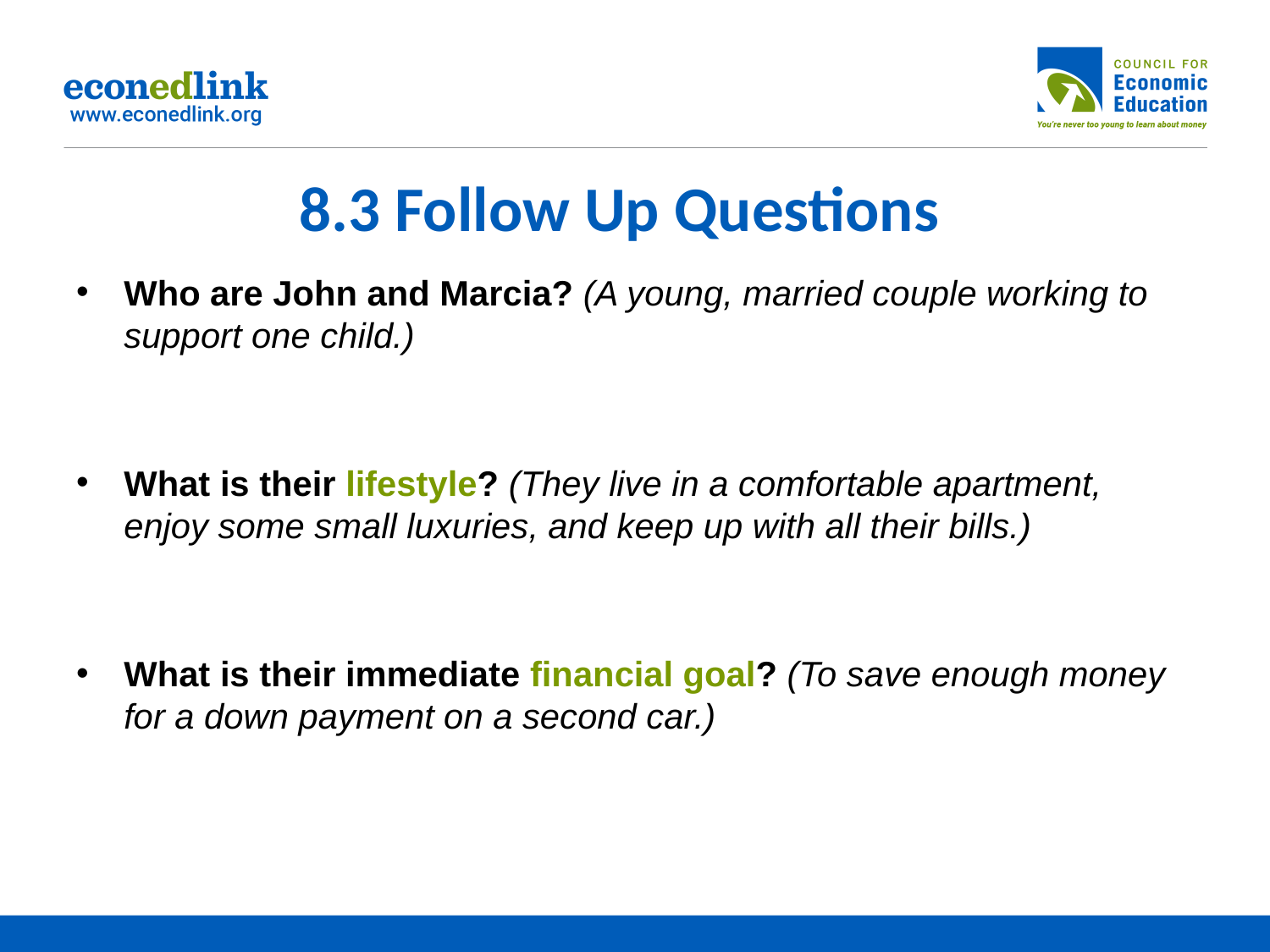

# 8.3 Follow Up Questions
Who are John and Marcia? (A young, married couple working to support one child.)

What is their lifestyle? (They live in a comfortable apartment, enjoy some small luxuries, and keep up with all their bills.)

What is their immediate financial goal? (To save enough money for a down payment on a second car.)